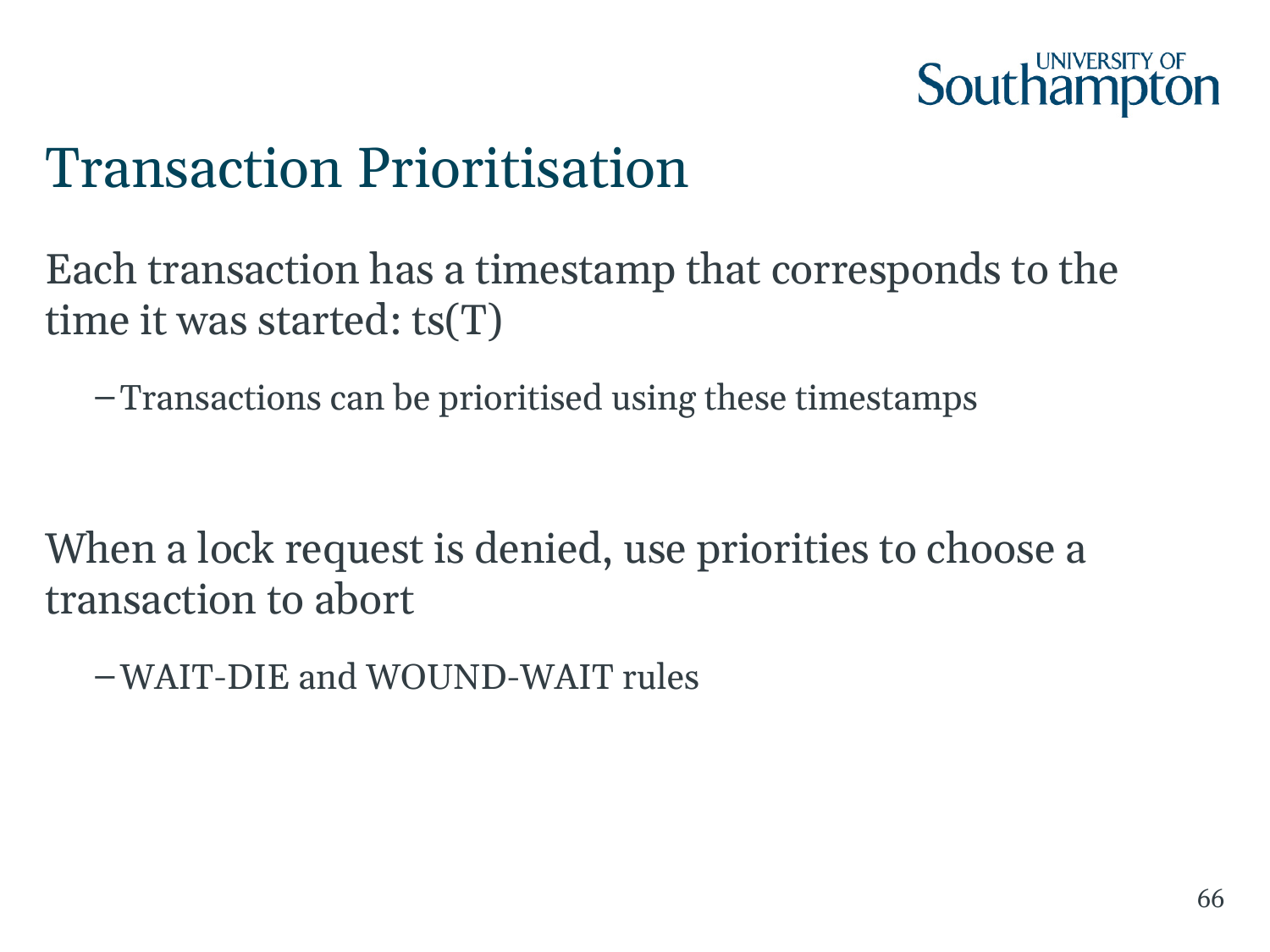

# Transaction Prioritisation
Each transaction has a timestamp that corresponds to the time it was started: ts(T)
Transactions can be prioritised using these timestamps

When a lock request is denied, use priorities to choose a transaction to abort
WAIT-DIE and WOUND-WAIT rules
66